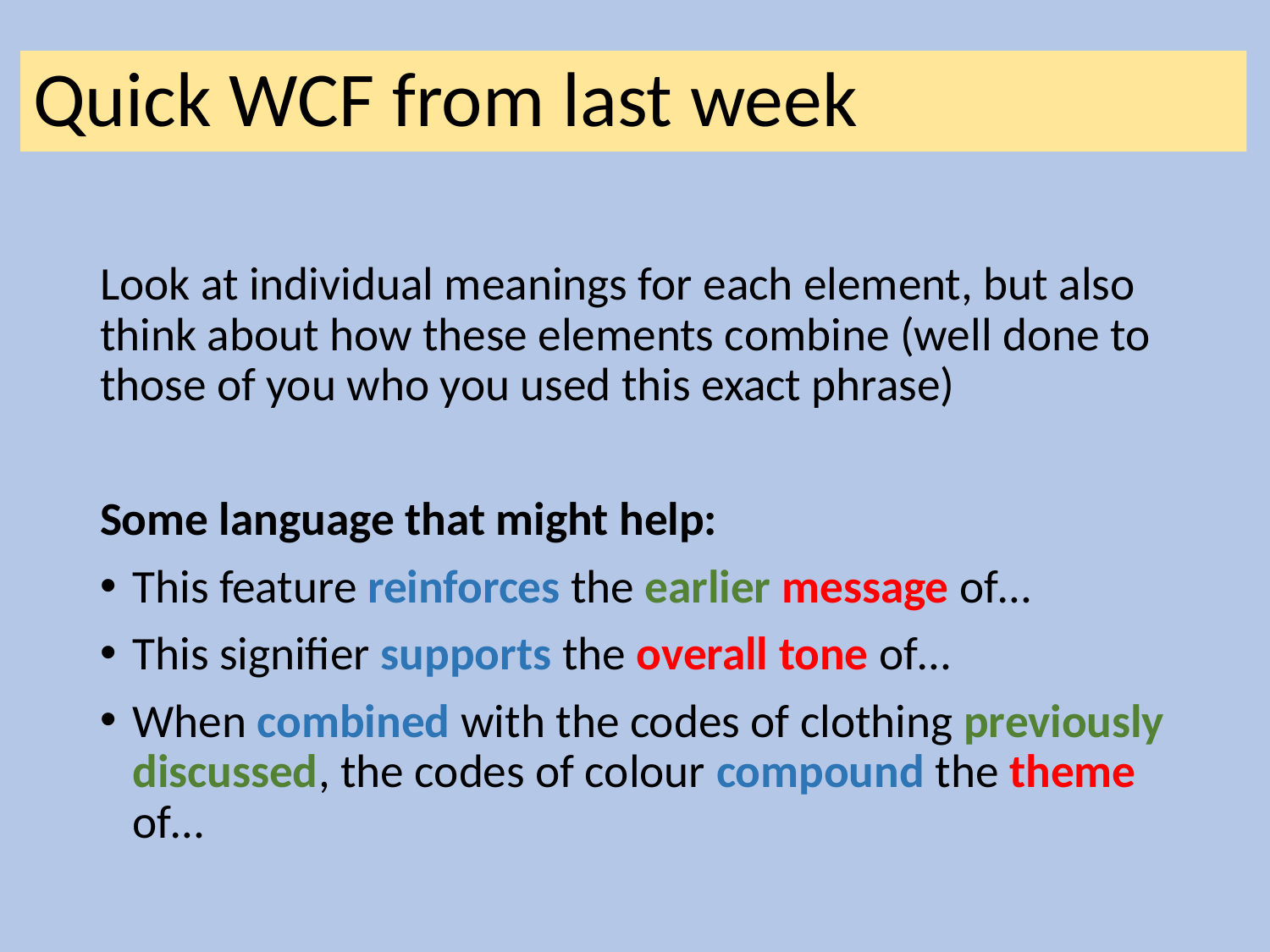

# Quick WCF from last week
Look at individual meanings for each element, but also think about how these elements combine (well done to those of you who you used this exact phrase)

Some language that might help:
This feature reinforces the earlier message of…
This signifier supports the overall tone of…
When combined with the codes of clothing previously discussed, the codes of colour compound the theme of…